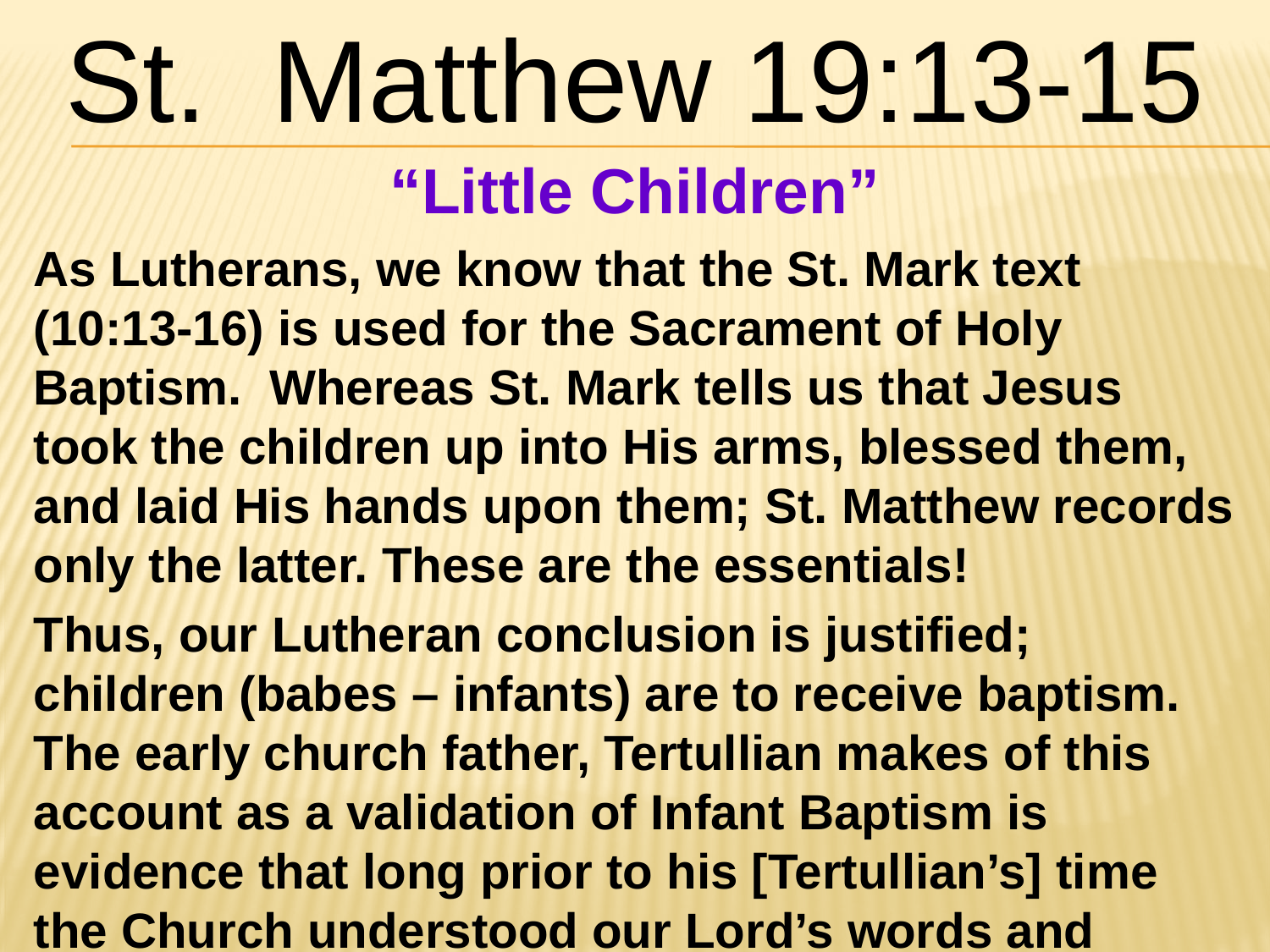

St.  Matthew 19:13-15
“Little Children”
As Lutherans, we know that the St. Mark text (10:13-16) is used for the Sacrament of Holy Baptism.  Whereas St. Mark tells us that Jesus took the children up into His arms, blessed them, and laid His hands upon them; St. Matthew records only the latter. These are the essentials!
Thus, our Lutheran conclusion is justified; children (babes – infants) are to receive baptism.  The early church father, Tertullian makes of this account as a validation of Infant Baptism is evidence that long prior to his [Tertullian’s] time the Church understood our Lord’s words and actions as a command of Holy Baptism!